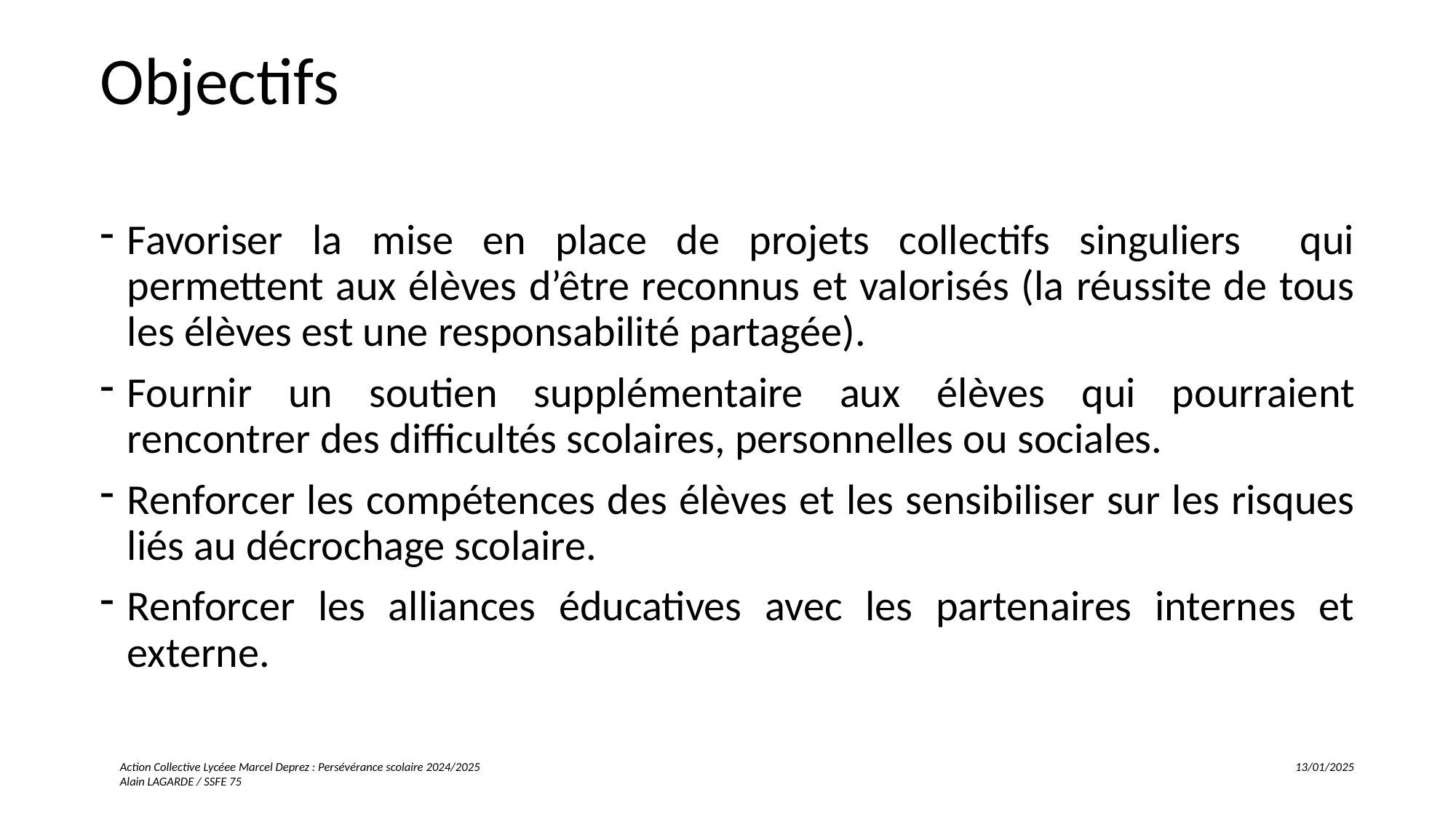

# Objectifs
Favoriser la mise en place de projets collectifs singuliers  qui permettent aux élèves d’être reconnus et valorisés (la réussite de tous les élèves est une responsabilité partagée).
Fournir un soutien supplémentaire aux élèves qui pourraient rencontrer des difficultés scolaires, personnelles ou sociales.
Renforcer les compétences des élèves et les sensibiliser sur les risques liés au décrochage scolaire.
Renforcer les alliances éducatives avec les partenaires internes et externe.

Action Collective Lycéee Marcel Deprez : Persévérance scolaire 2024/2025                                                                                                                                                                                                                                                                                                           13/01/2025
Alain LAGARDE / SSFE 75